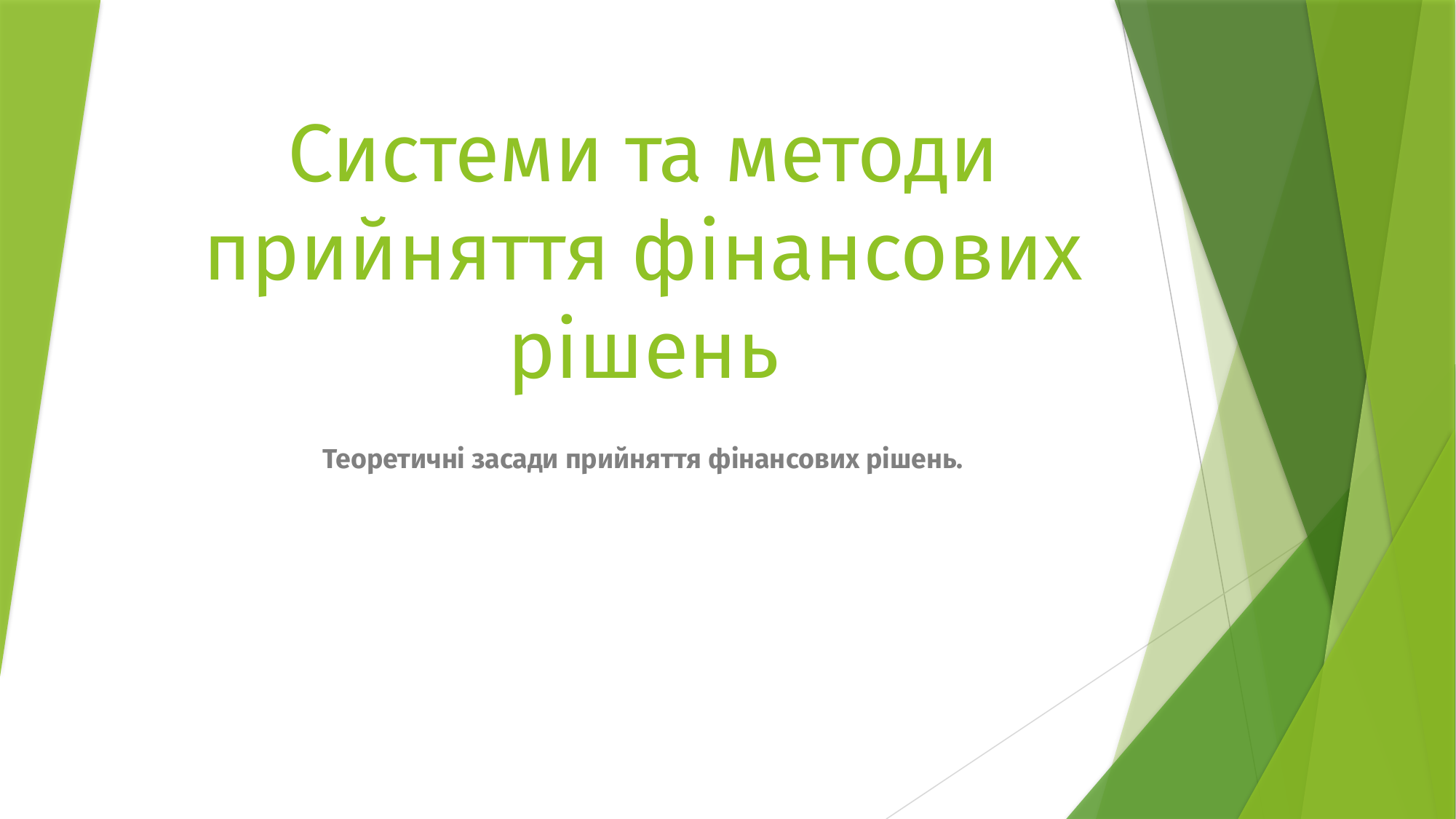

# Системи та методи прийняття фінансових рішень
Теоретичні засади прийняття фінансових рішень.